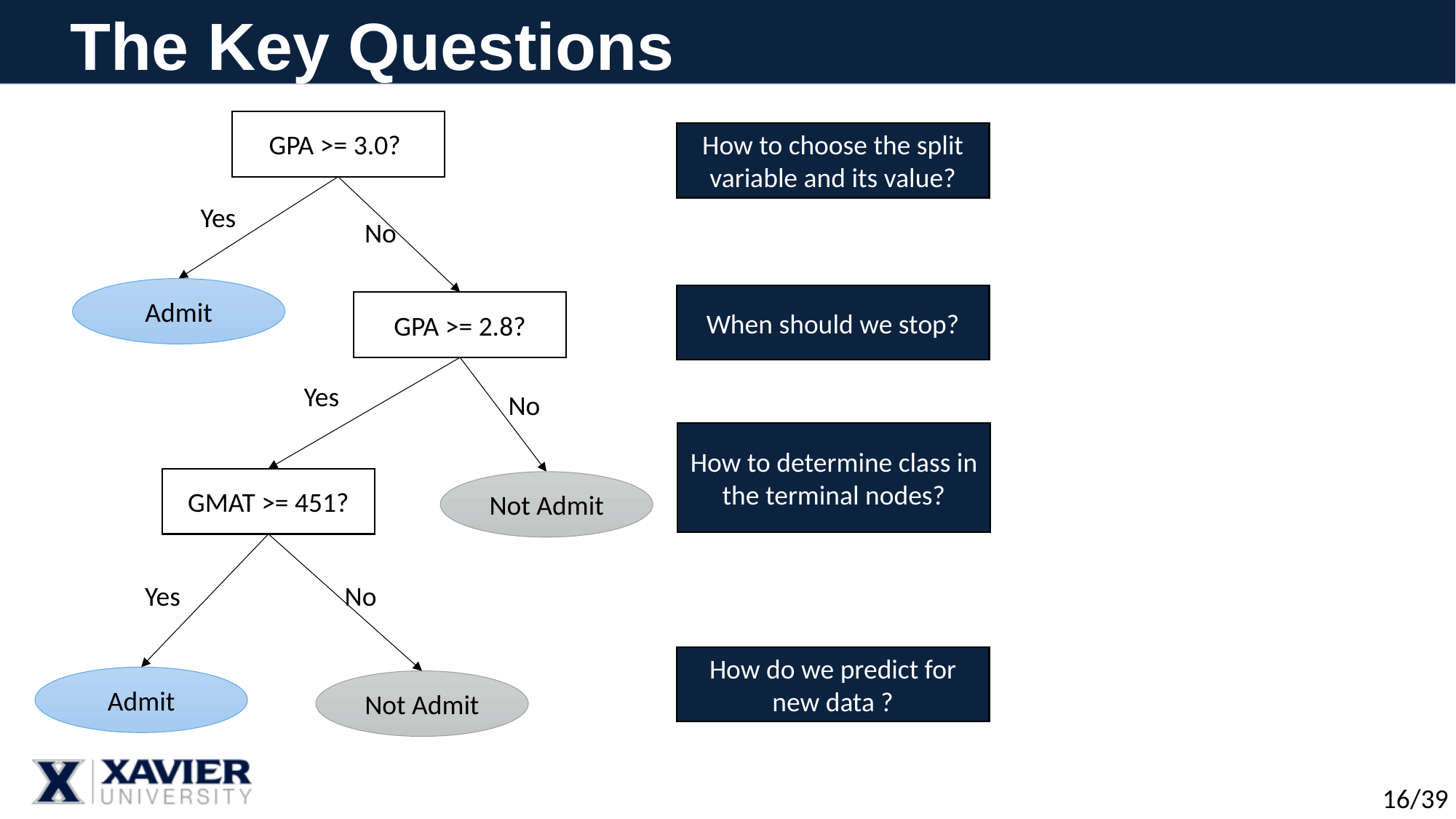

# The Key Questions
GPA >= 3.0?
Yes
No
Admit
GPA >= 2.8?
Yes
No
GMAT >= 451?
Not Admit
Yes
No
Admit
Not Admit
How to choose the split variable and its value?
When should we stop?
How to determine class in the terminal nodes?
How do we predict for new data ?
16/39